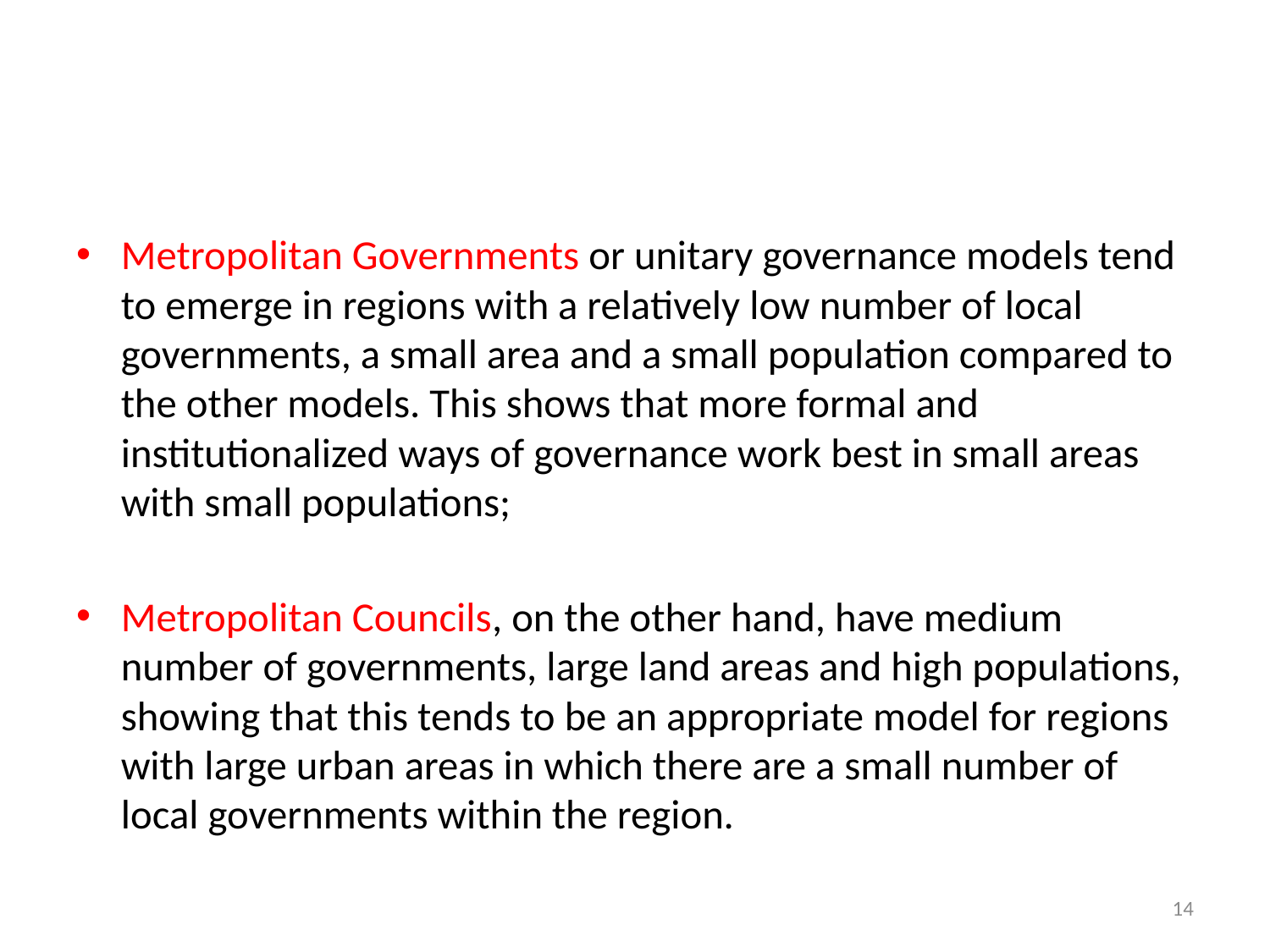

Metropolitan Governments or unitary governance models tend to emerge in regions with a relatively low number of local governments, a small area and a small population compared to the other models. This shows that more formal and institutionalized ways of governance work best in small areas with small populations;

Metropolitan Councils, on the other hand, have medium number of governments, large land areas and high populations, showing that this tends to be an appropriate model for regions with large urban areas in which there are a small number of local governments within the region.
14